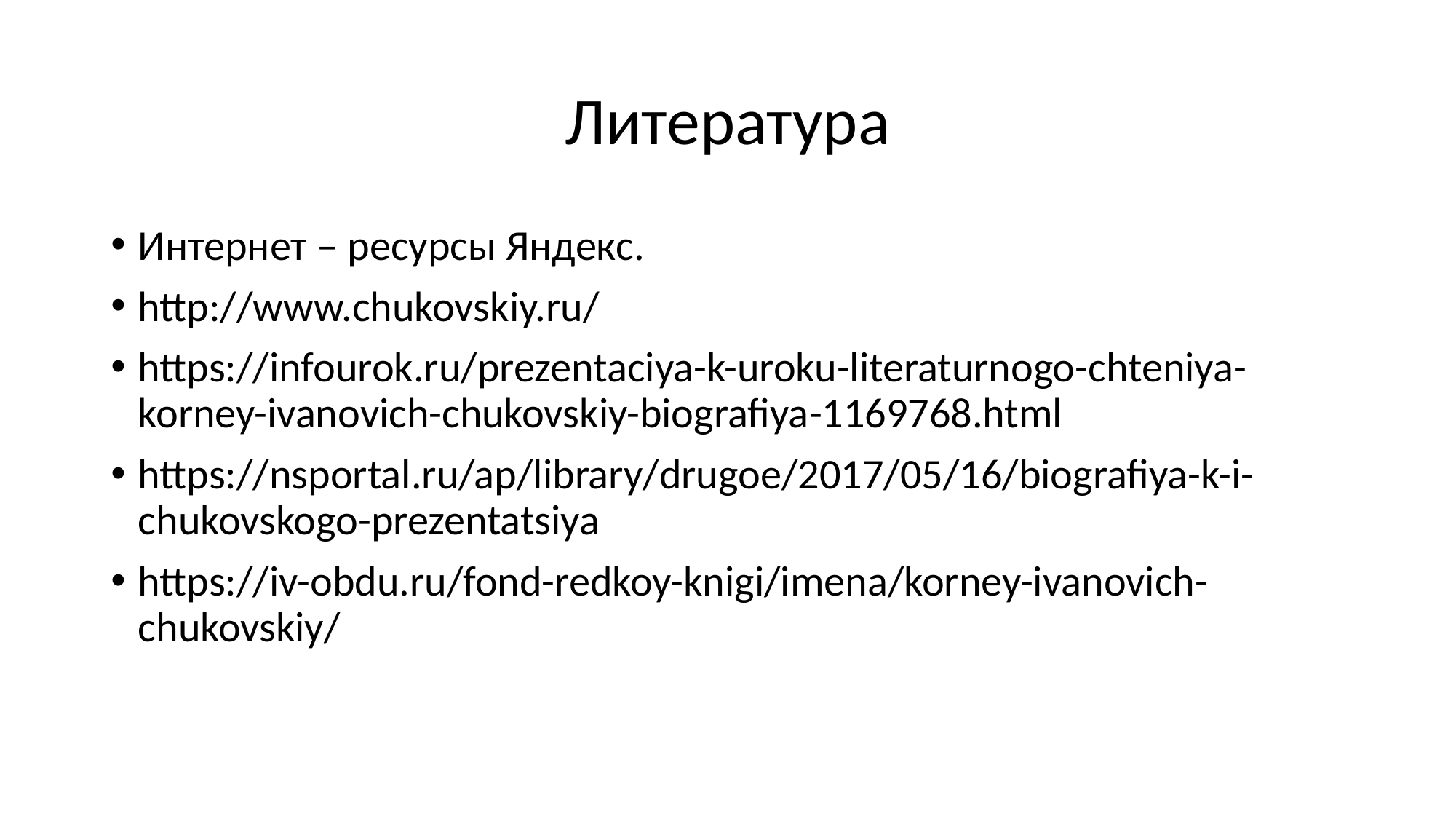

# Литература
Интернет – ресурсы Яндекс.
http://www.chukovskiy.ru/
https://infourok.ru/prezentaciya-k-uroku-literaturnogo-chteniya-korney-ivanovich-chukovskiy-biografiya-1169768.html
https://nsportal.ru/ap/library/drugoe/2017/05/16/biografiya-k-i-chukovskogo-prezentatsiya
https://iv-obdu.ru/fond-redkoy-knigi/imena/korney-ivanovich-chukovskiy/